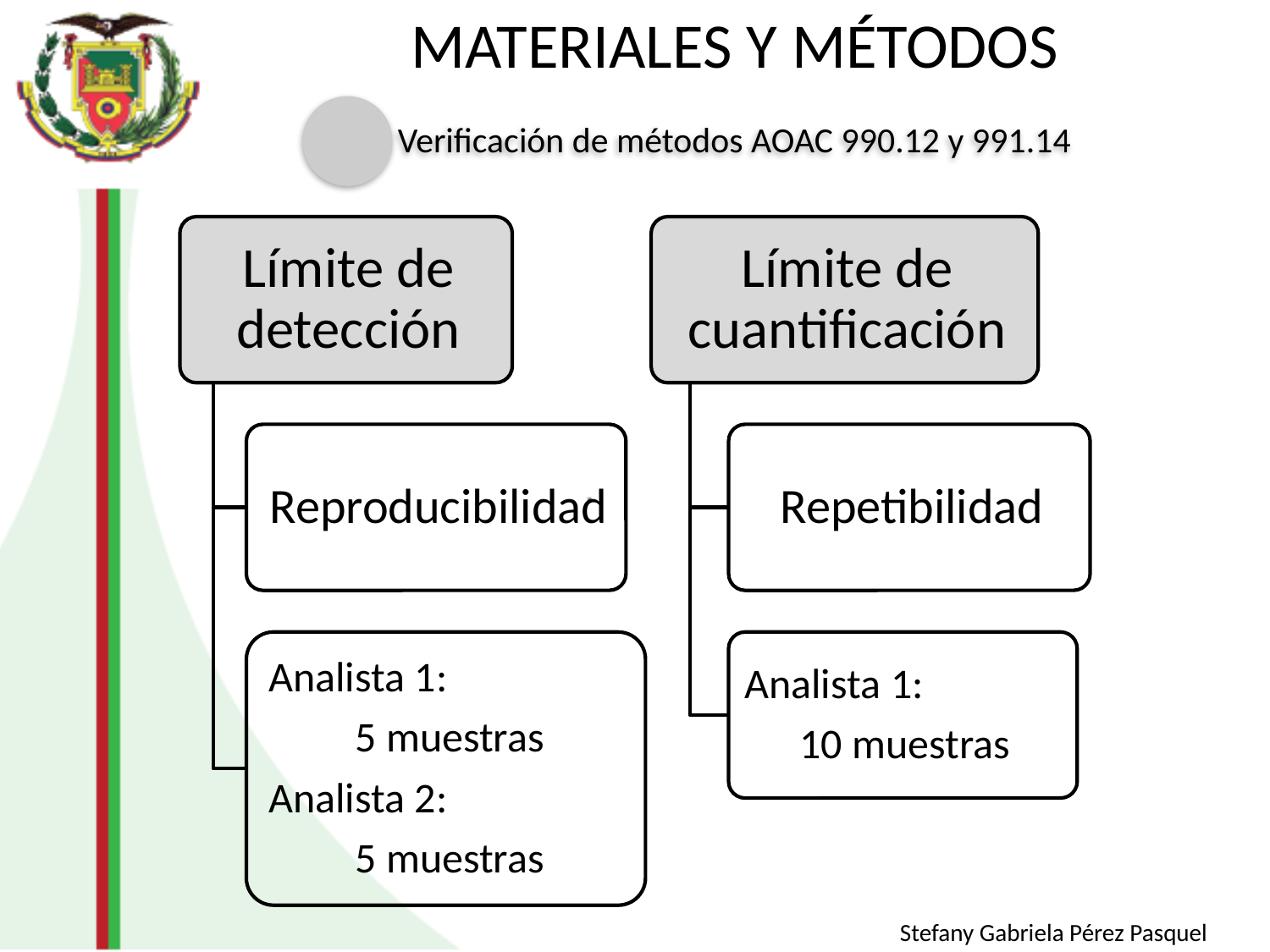

# MATERIALES Y MÉTODOS
Verificación de métodos AOAC 990.12 y 991.14
Límite de detección
Reproducibilidad
Analista 1:
5 muestras
Analista 2:
5 muestras
Límite de cuantificación
Repetibilidad
Analista 1:
10 muestras
Stefany Gabriela Pérez Pasquel